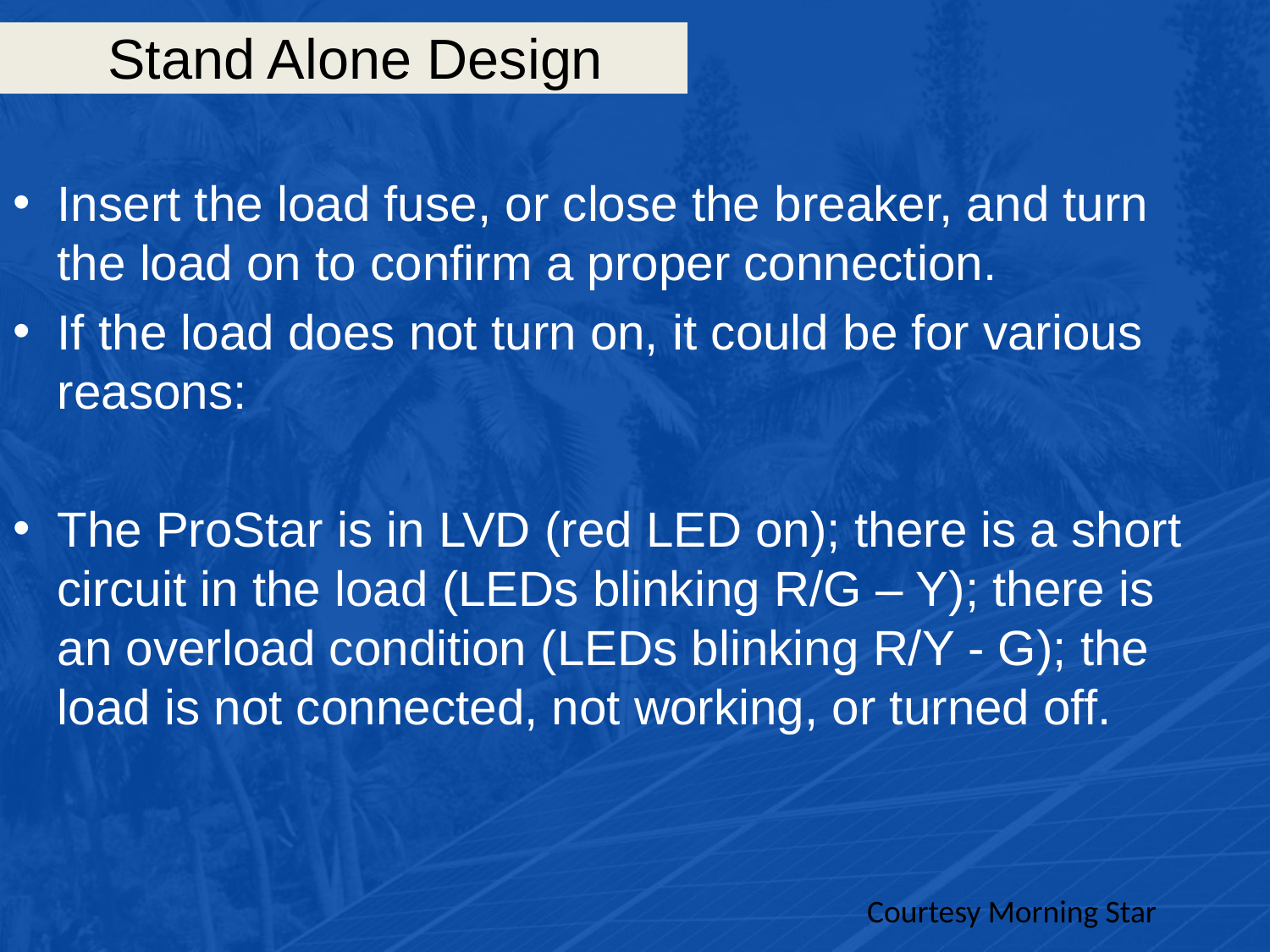

# Stand Alone Design
Insert the load fuse, or close the breaker, and turn the load on to confirm a proper connection.
If the load does not turn on, it could be for various reasons:

The ProStar is in LVD (red LED on); there is a short circuit in the load (LEDs blinking R/G – Y); there is an overload condition (LEDs blinking R/Y - G); the load is not connected, not working, or turned off.
Courtesy Morning Star